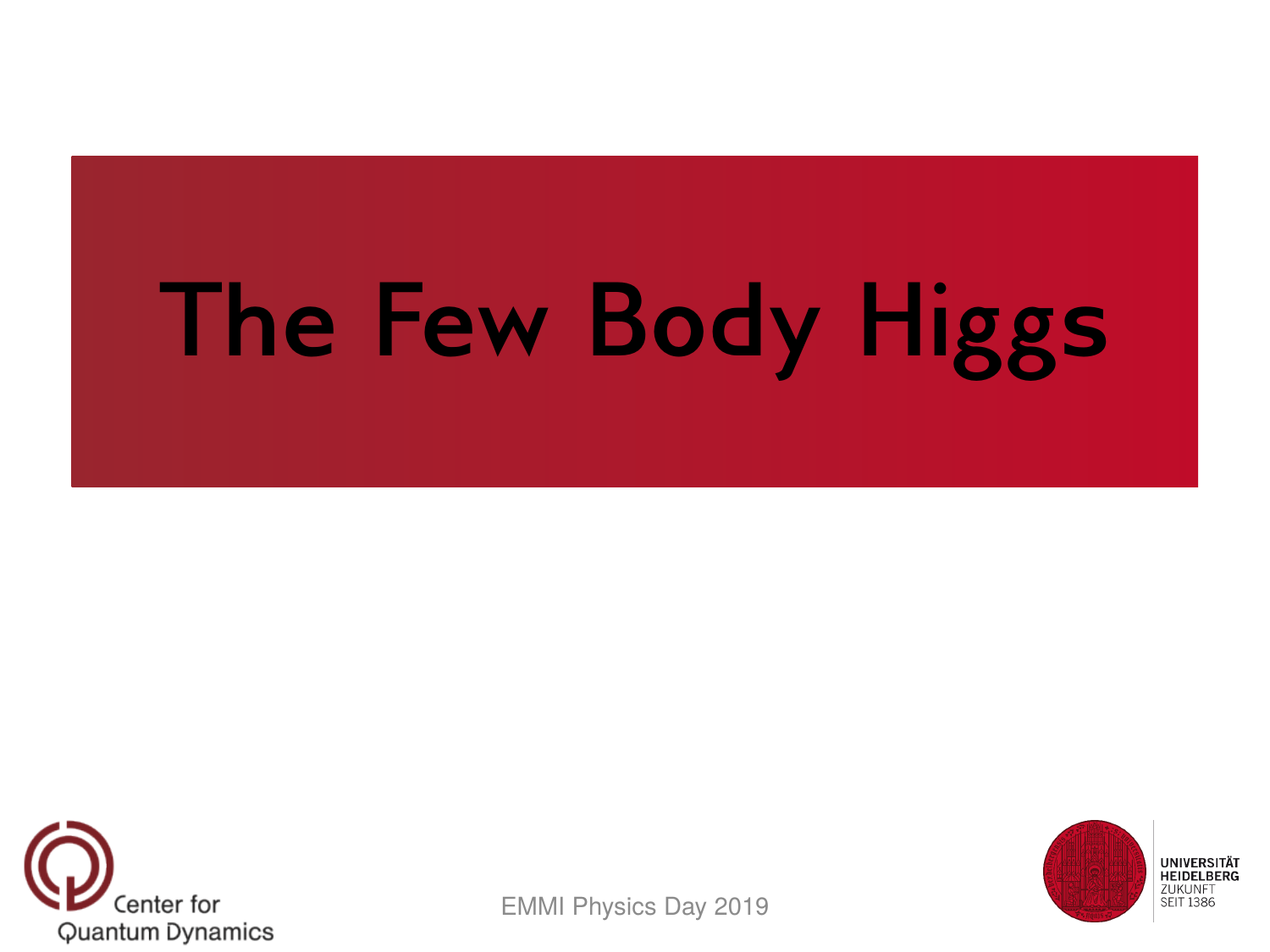

# The Few Body Higgs

EMMI Physics Day 2019